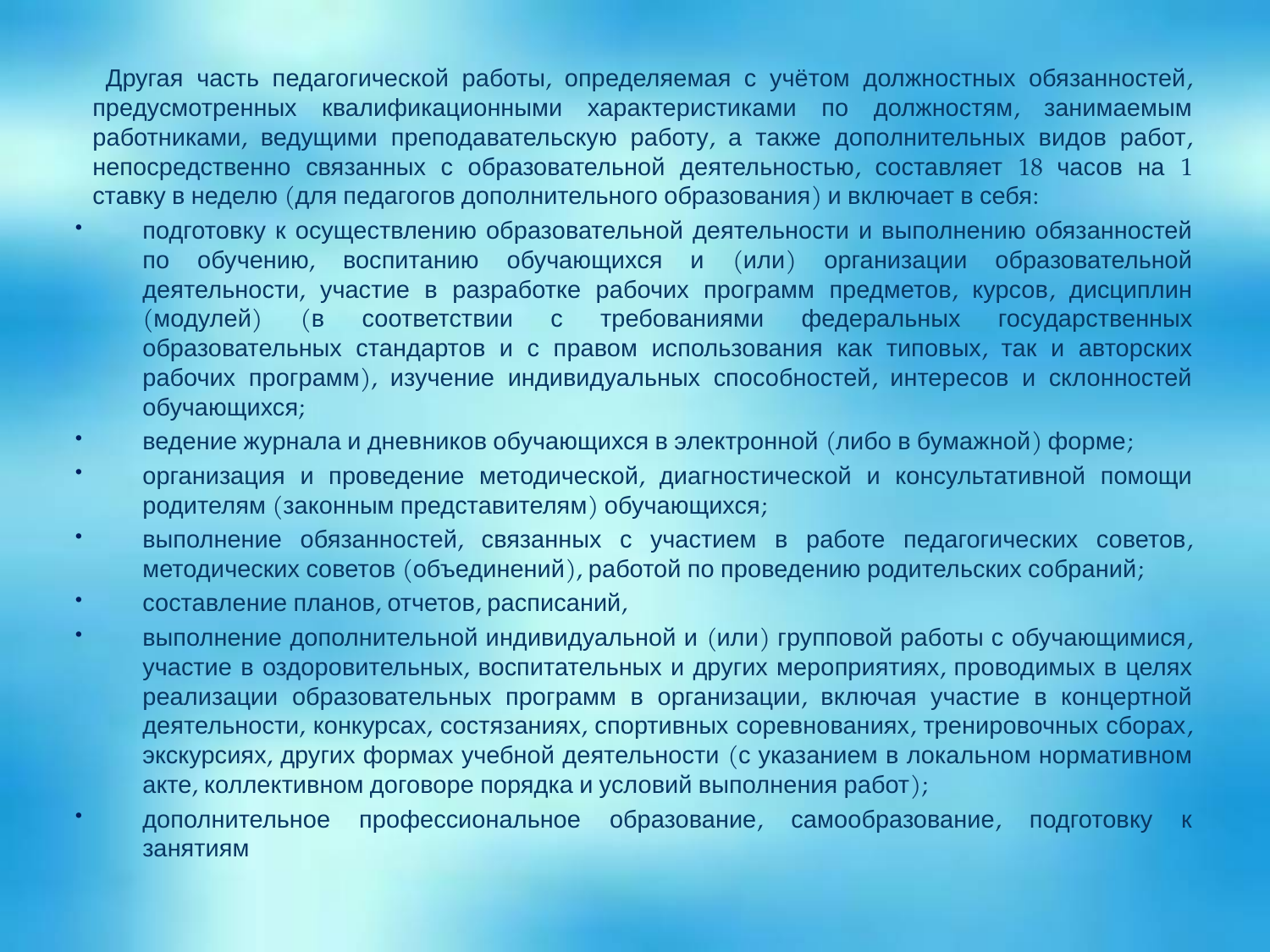

Другая часть педагогической работы, определяемая с учётом должностных обязанностей, предусмотренных квалификационными характеристиками по должностям, занимаемым работниками, ведущими преподавательскую работу, а также дополнительных видов работ, непосредственно связанных с образовательной деятельностью, составляет 18 часов на 1 ставку в неделю (для педагогов дополнительного образования) и включает в себя:
подготовку к осуществлению образовательной деятельности и выполнению обязанностей по обучению, воспитанию обучающихся и (или) организации образовательной деятельности, участие в разработке рабочих программ предметов, курсов, дисциплин (модулей) (в соответствии с требованиями федеральных государственных образовательных стандартов и с правом использования как типовых, так и авторских рабочих программ), изучение индивидуальных способностей, интересов и склонностей обучающихся;
ведение журнала и дневников обучающихся в электронной (либо в бумажной) форме;
организация и проведение методической, диагностической и консультативной помощи родителям (законным представителям) обучающихся;
выполнение обязанностей, связанных с участием в работе педагогических советов, методических советов (объединений), работой по проведению родительских собраний;
составление планов, отчетов, расписаний,
выполнение дополнительной индивидуальной и (или) групповой работы с обучающимися, участие в оздоровительных, воспитательных и других мероприятиях, проводимых в целях реализации образовательных программ в организации, включая участие в концертной деятельности, конкурсах, состязаниях, спортивных соревнованиях, тренировочных сборах, экскурсиях, других формах учебной деятельности (с указанием в локальном нормативном акте, коллективном договоре порядка и условий выполнения работ);
дополнительное профессиональное образование, самообразование, подготовку к занятиям